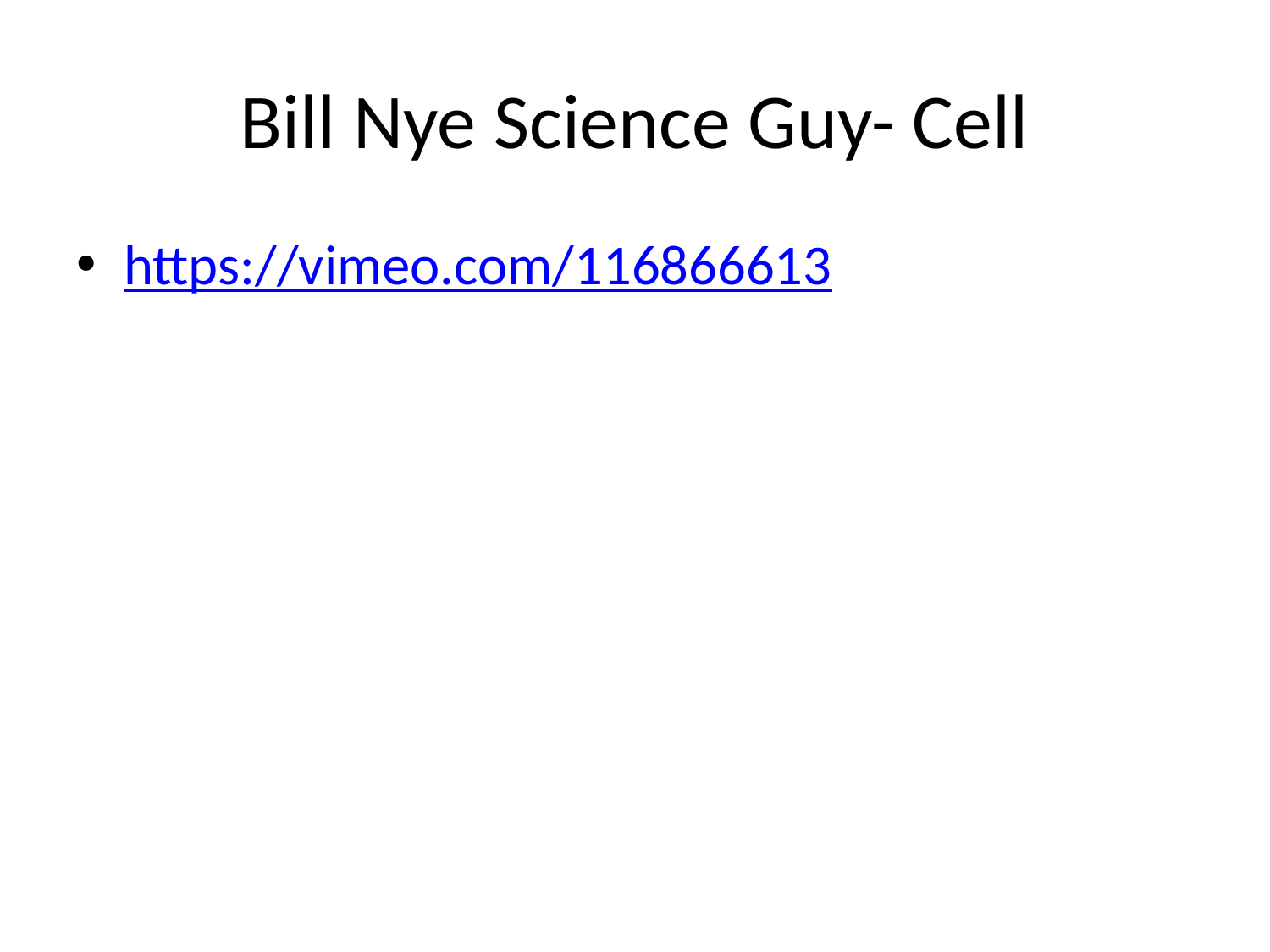

# Bill Nye Science Guy- Cell
https://vimeo.com/116866613